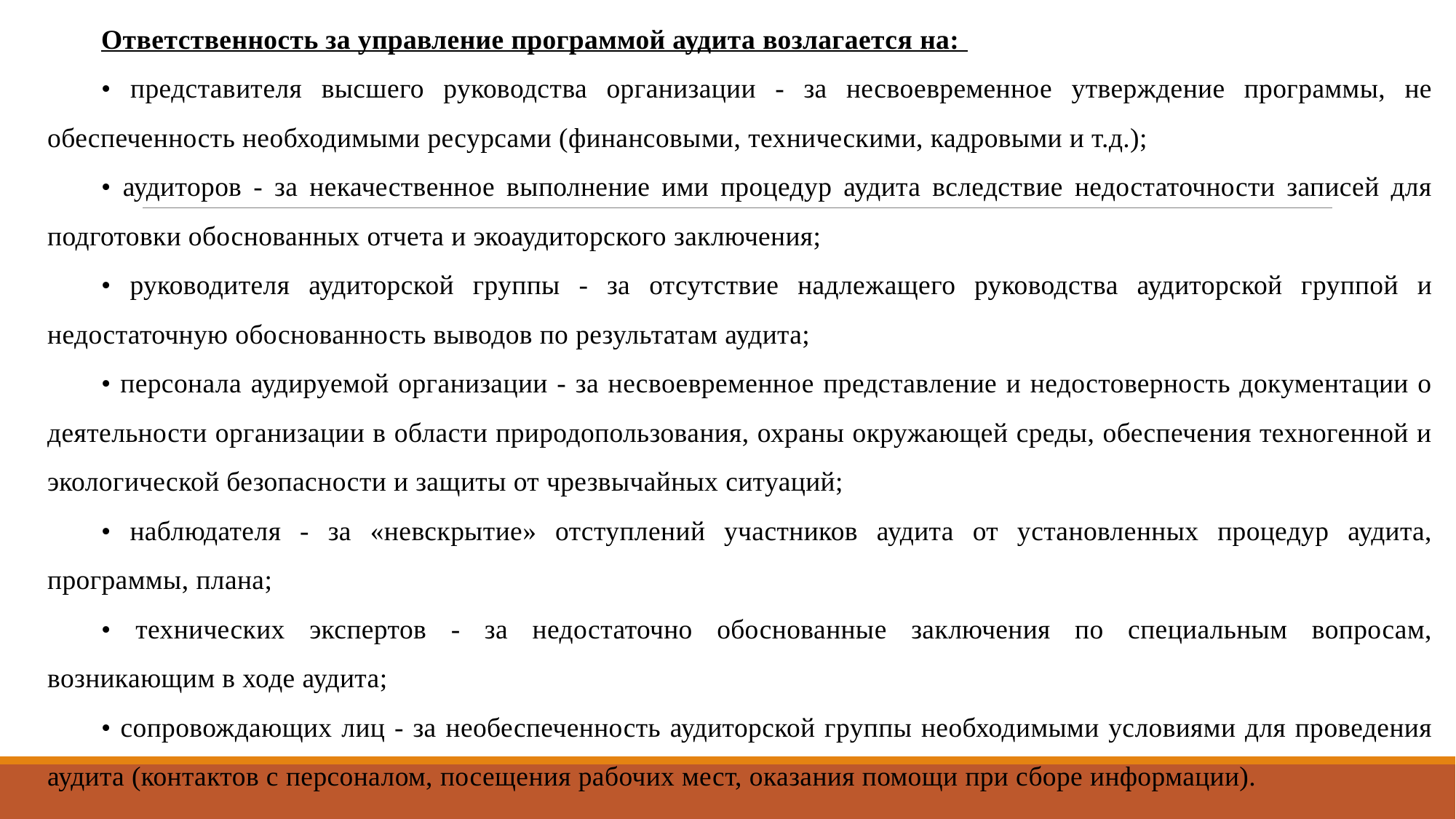

Ответственность за управление программой аудита возлагается на:
• представителя высшего руководства организации - за несвоевременное утверждение программы, не обеспеченность необходимыми ресурсами (финансовыми, техническими, кадровыми и т.д.);
• аудиторов - за некачественное выполнение ими процедур аудита вследствие недостаточности записей для подготовки обоснованных отчета и экоаудиторского заключения;
• руководителя аудиторской группы - за отсутствие надлежащего руководства аудиторской группой и недостаточную обоснованность выводов по результатам аудита;
• персонала аудируемой организации - за несвоевременное представление и недостоверность документации о деятельности организации в области природопользования, охраны окружающей среды, обеспечения техногенной и экологической безопасности и защиты от чрезвычайных ситуаций;
• наблюдателя - за «невскрытие» отступлений участников аудита от установленных процедур аудита, программы, плана;
• технических экспертов - за недостаточно обоснованные заключения по специальным вопросам, возникающим в ходе аудита;
• сопровождающих лиц - за необеспеченность аудиторской группы необходимыми условиями для проведения аудита (контактов с персоналом, посещения рабочих мест, оказания помощи при сборе информации).